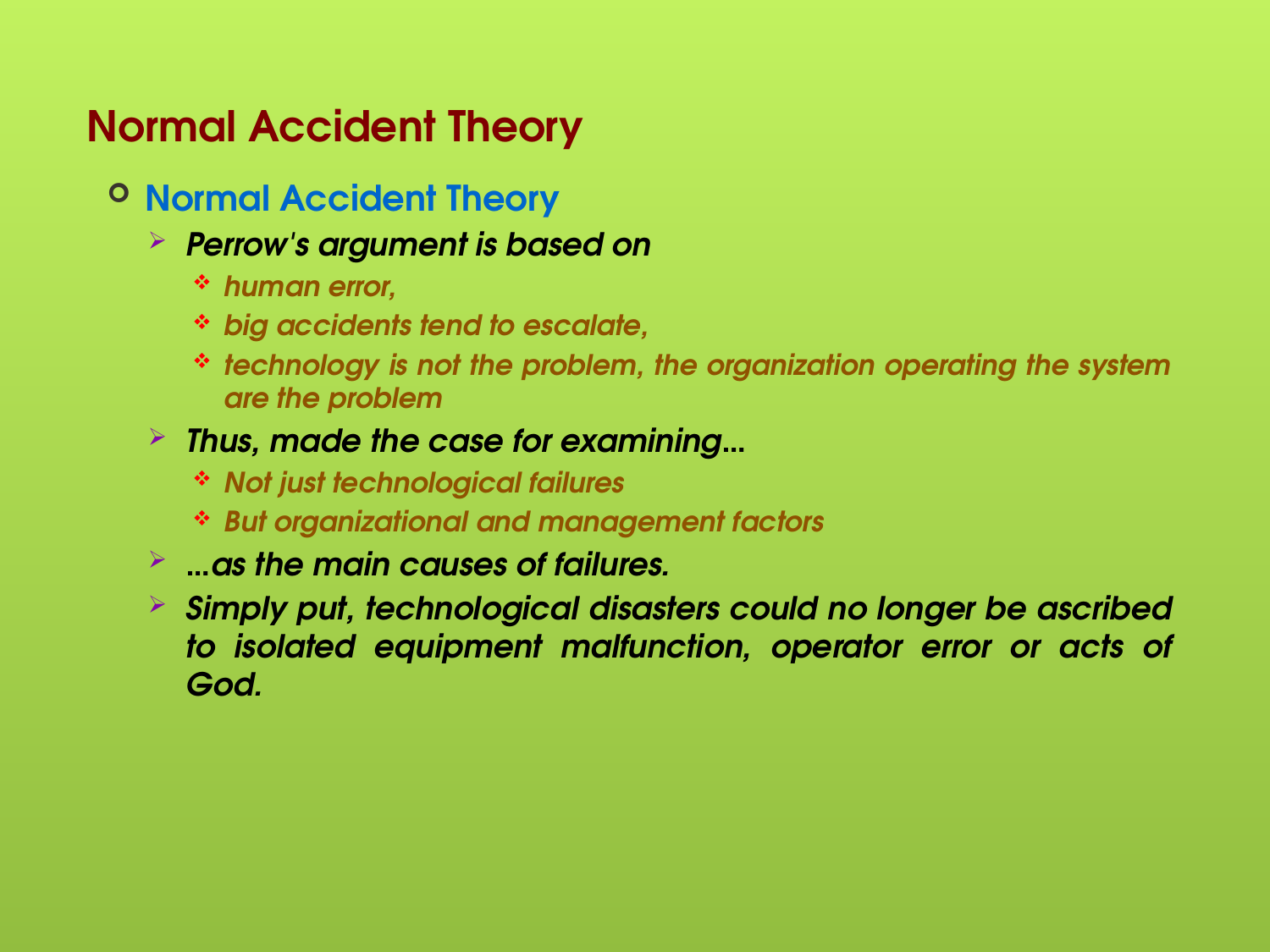

# Normal Accident Theory
Normal Accident Theory
Perrow's argument is based on
human error,
big accidents tend to escalate,
technology is not the problem, the organization operating the system are the problem
Thus, made the case for examining…
Not just technological failures
But organizational and management factors
…as the main causes of failures.
Simply put, technological disasters could no longer be ascribed to isolated equipment malfunction, operator error or acts of God.